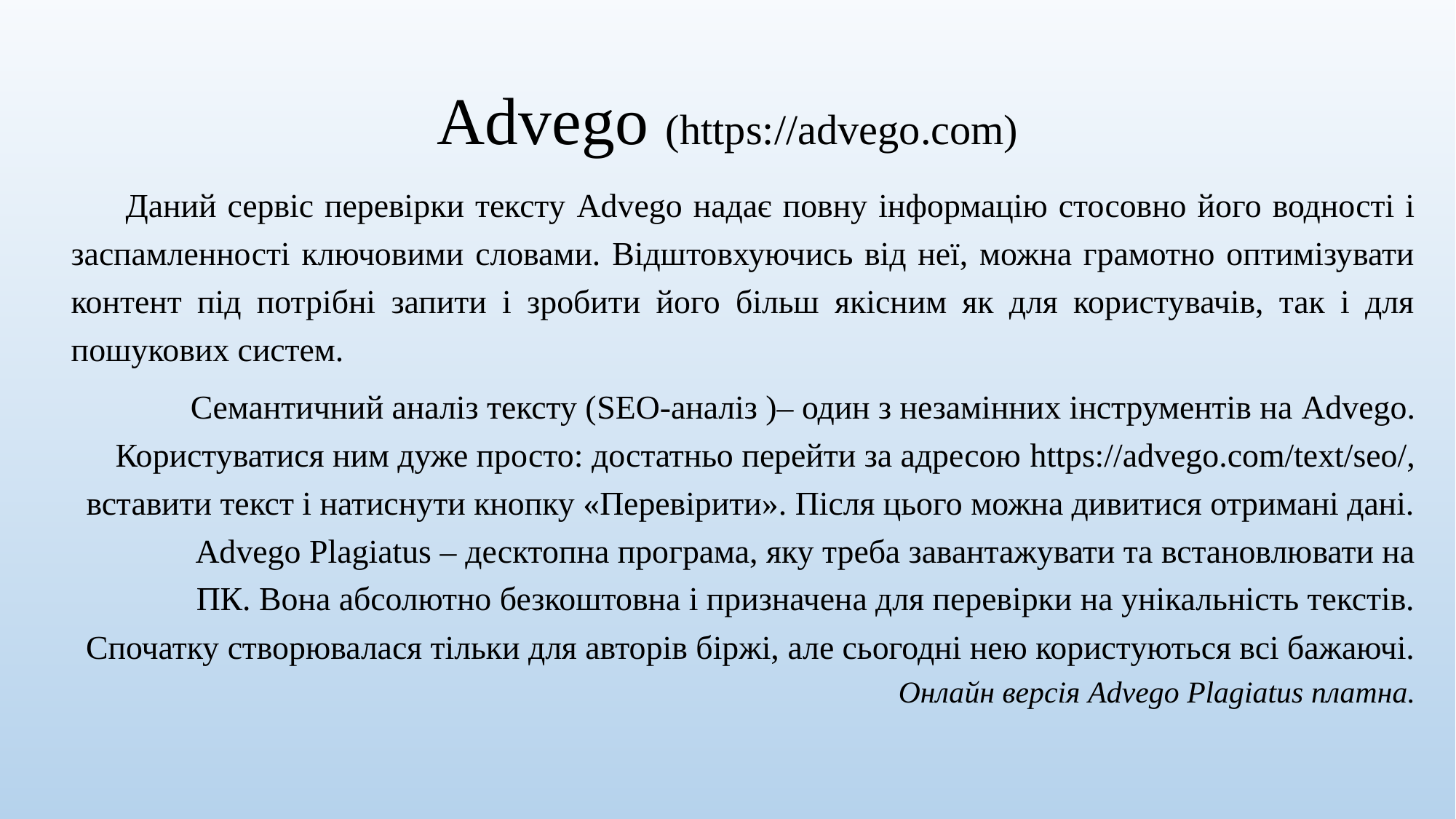

# Advego (https://advego.com)
Даний сервіс перевірки тексту Advego надає повну інформацію стосовно його водності і заспамленності ключовими словами. Відштовхуючись від неї, можна грамотно оптимізувати контент під потрібні запити і зробити його більш якісним як для користувачів, так і для пошукових систем.
Семантичний аналіз тексту (SEO-аналіз )– один з незамінних інструментів на Advego. Користуватися ним дуже просто: достатньо перейти за адресою https://advego.com/text/seo/, вставити текст і натиснути кнопку «Перевірити». Після цього можна дивитися отримані дані.
	 Advego Plagiatus – десктопна програма, яку треба завантажувати та встановлювати на ПК. Вона абсолютно безкоштовна і призначена для перевірки на унікальність текстів. Спочатку створювалася тільки для авторів біржі, але сьогодні нею користуються всі бажаючі.
Онлайн версія Advego Plagiatus платна.